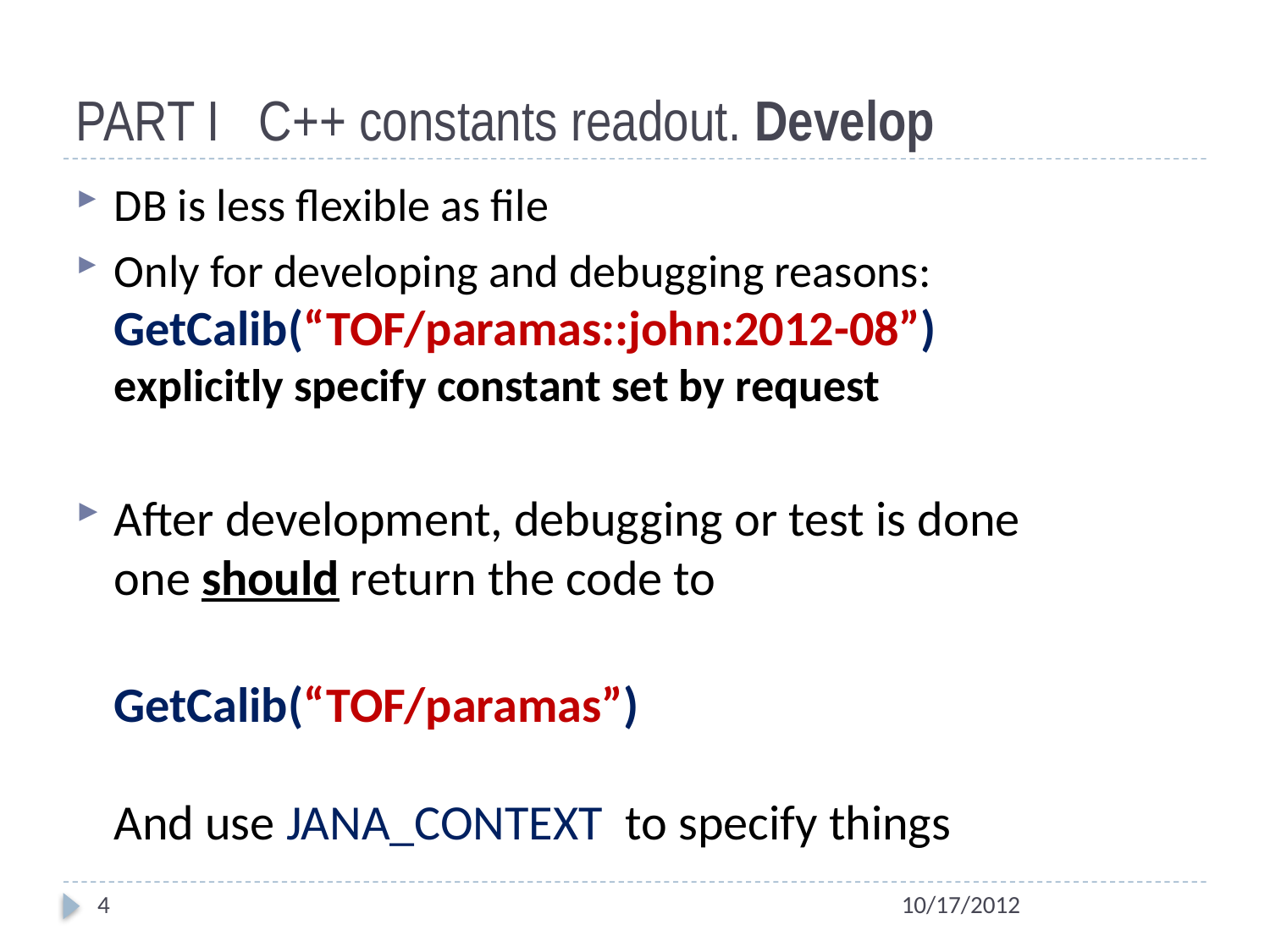

# PART I   C++ constants readout. Develop
DB is less flexible as file
Only for developing and debugging reasons:
GetCalib(“TOF/paramas::john:2012-08”)
explicitly specify constant set by request

After development, debugging or test is done
one should return the code to
GetCalib(“TOF/paramas”)
And use JANA_CONTEXT  to specify things
4
10/17/2012